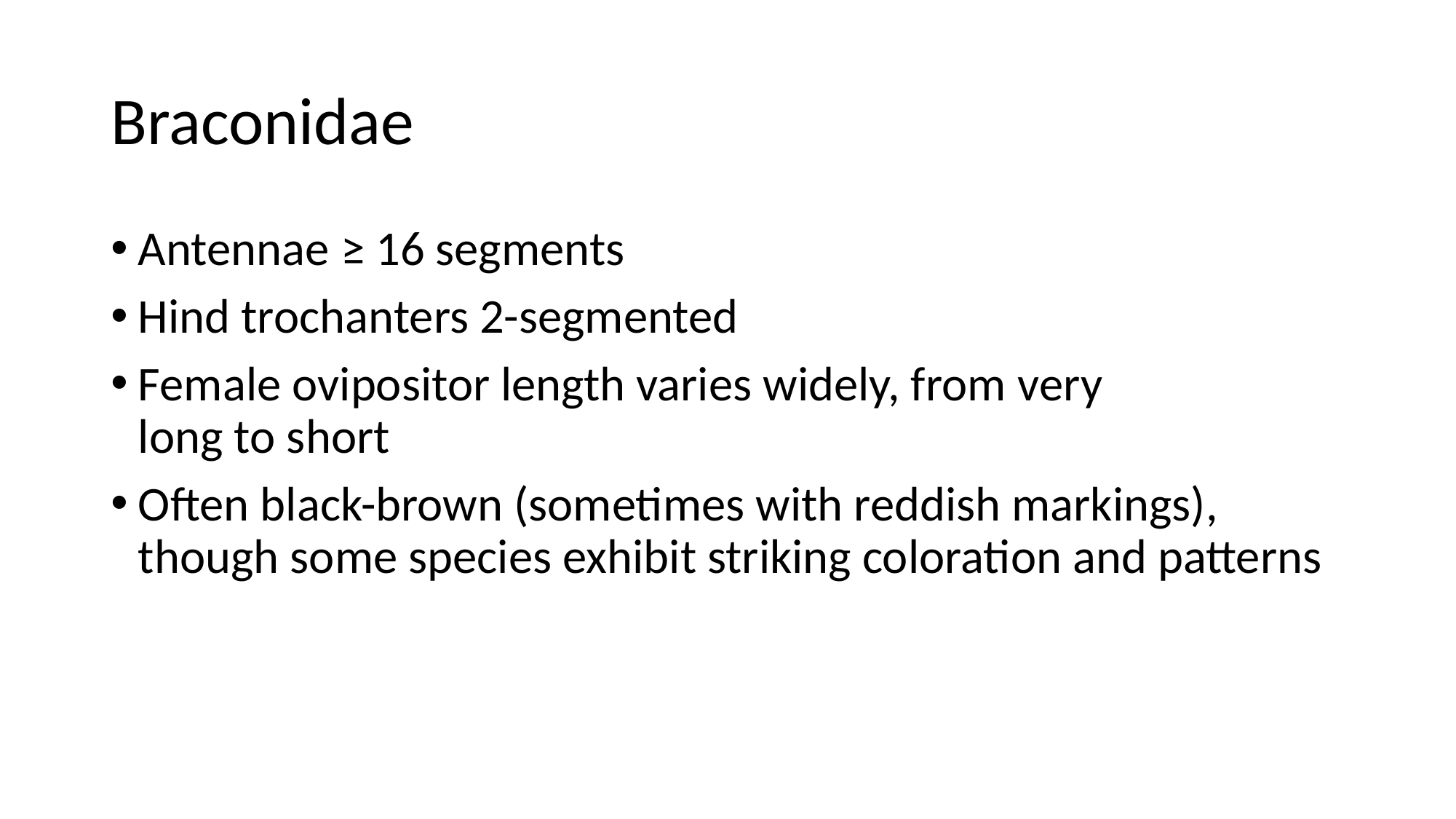

# Braconidae
Antennae ≥ 16 segments
Hind trochanters 2-segmented
Female ovipositor length varies widely, from very long to short
Often black-brown (sometimes with reddish markings), though some species exhibit striking coloration and patterns